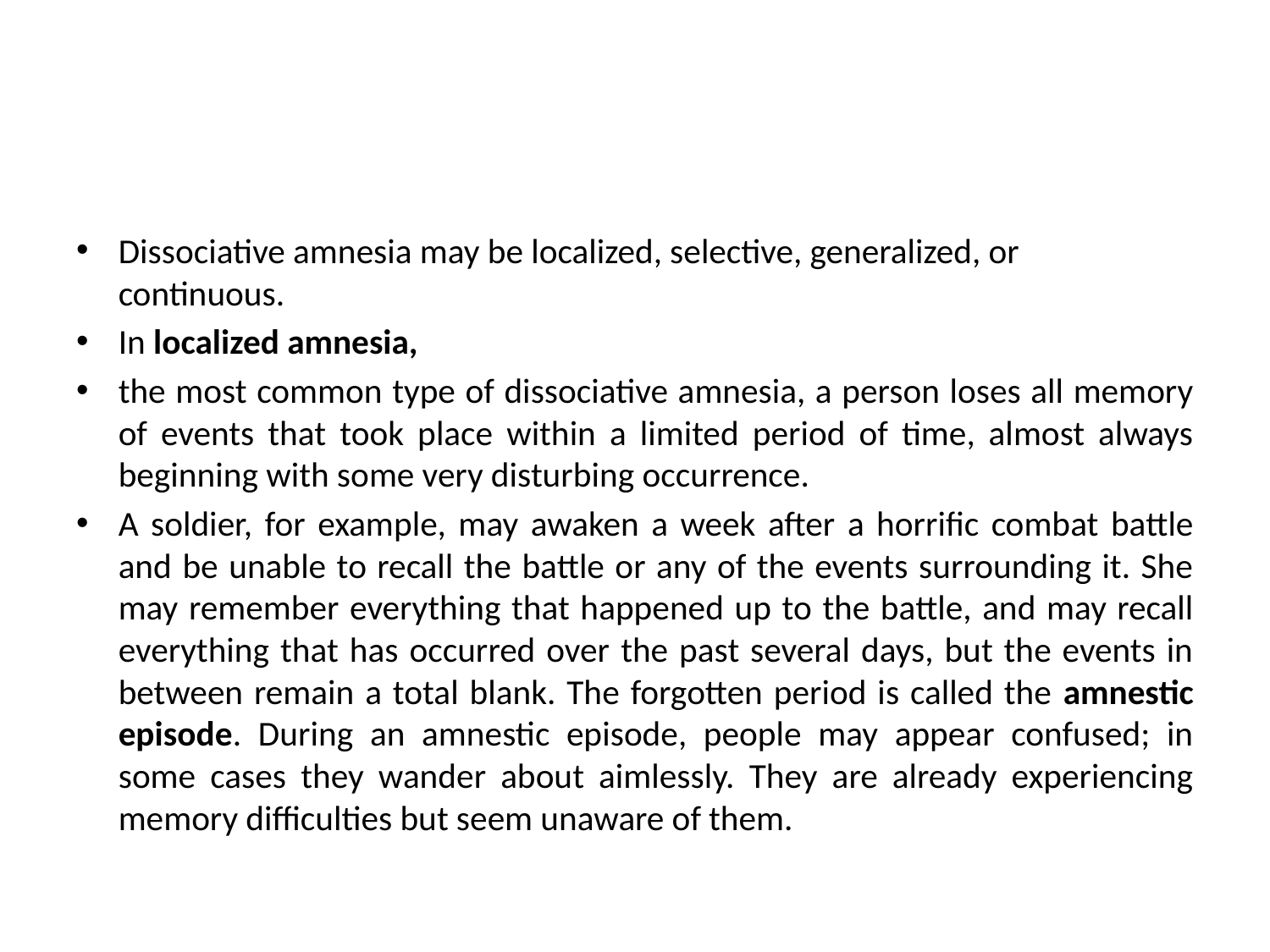

#
Dissociative amnesia may be localized, selective, generalized, or continuous.
In localized amnesia,
the most common type of dissociative amnesia, a person loses all memory of events that took place within a limited period of time, almost always beginning with some very disturbing occurrence.
A soldier, for example, may awaken a week after a horrific combat battle and be unable to recall the battle or any of the events surrounding it. She may remember everything that happened up to the battle, and may recall everything that has occurred over the past several days, but the events in between remain a total blank. The forgotten period is called the amnestic episode. During an amnestic episode, people may appear confused; in some cases they wander about aimlessly. They are already experiencing memory difficulties but seem unaware of them.